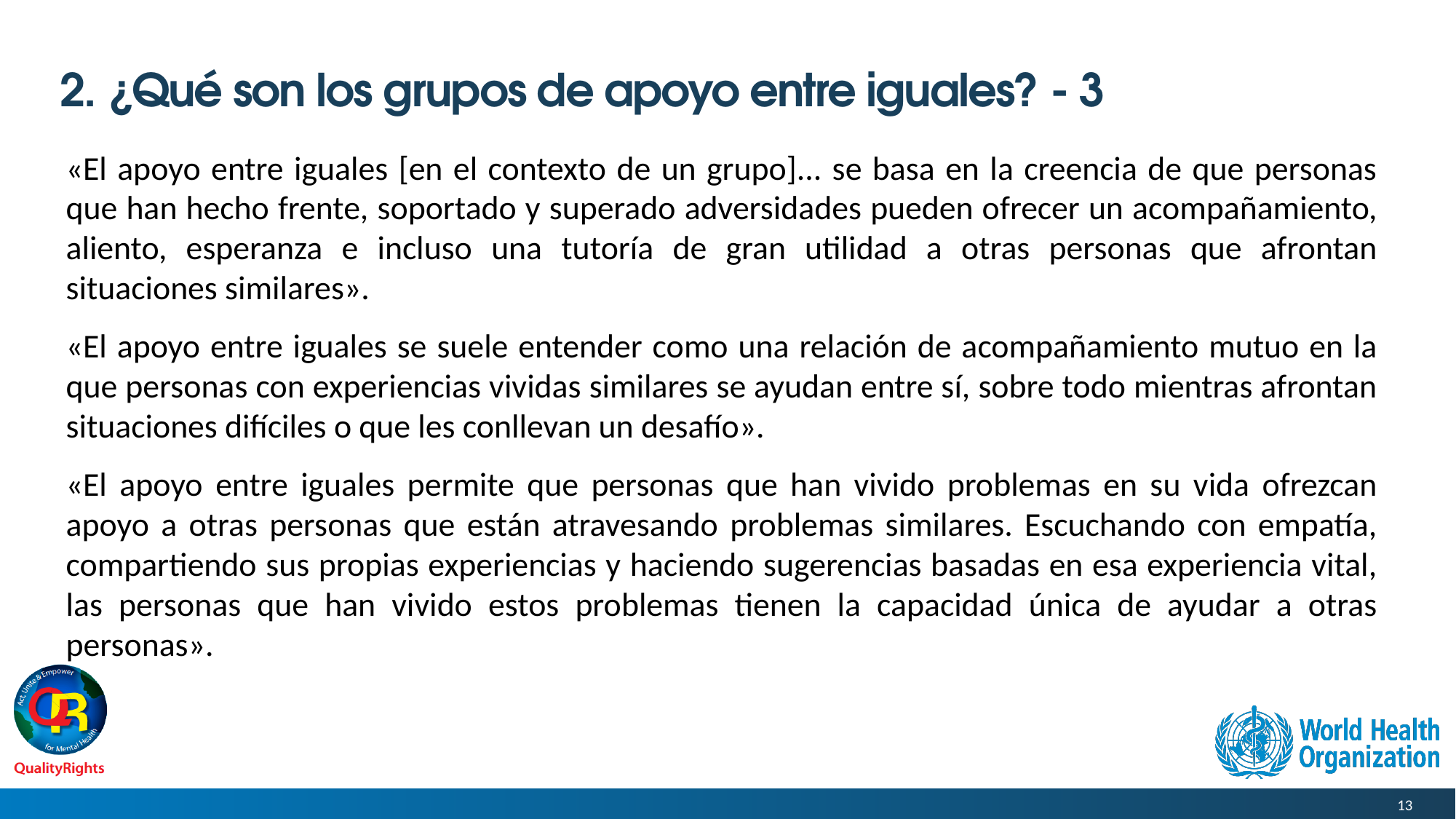

# 2. ¿Qué son los grupos de apoyo entre iguales? - 3
«El apoyo entre iguales [en el contexto de un grupo]... se basa en la creencia de que personas que han hecho frente, soportado y superado adversidades pueden ofrecer un acompañamiento, aliento, esperanza e incluso una tutoría de gran utilidad a otras personas que afrontan situaciones similares».
«El apoyo entre iguales se suele entender como una relación de acompañamiento mutuo en la que personas con experiencias vividas similares se ayudan entre sí, sobre todo mientras afrontan situaciones difíciles o que les conllevan un desafío».
«El apoyo entre iguales permite que personas que han vivido problemas en su vida ofrezcan apoyo a otras personas que están atravesando problemas similares. Escuchando con empatía, compartiendo sus propias experiencias y haciendo sugerencias basadas en esa experiencia vital, las personas que han vivido estos problemas tienen la capacidad única de ayudar a otras personas».